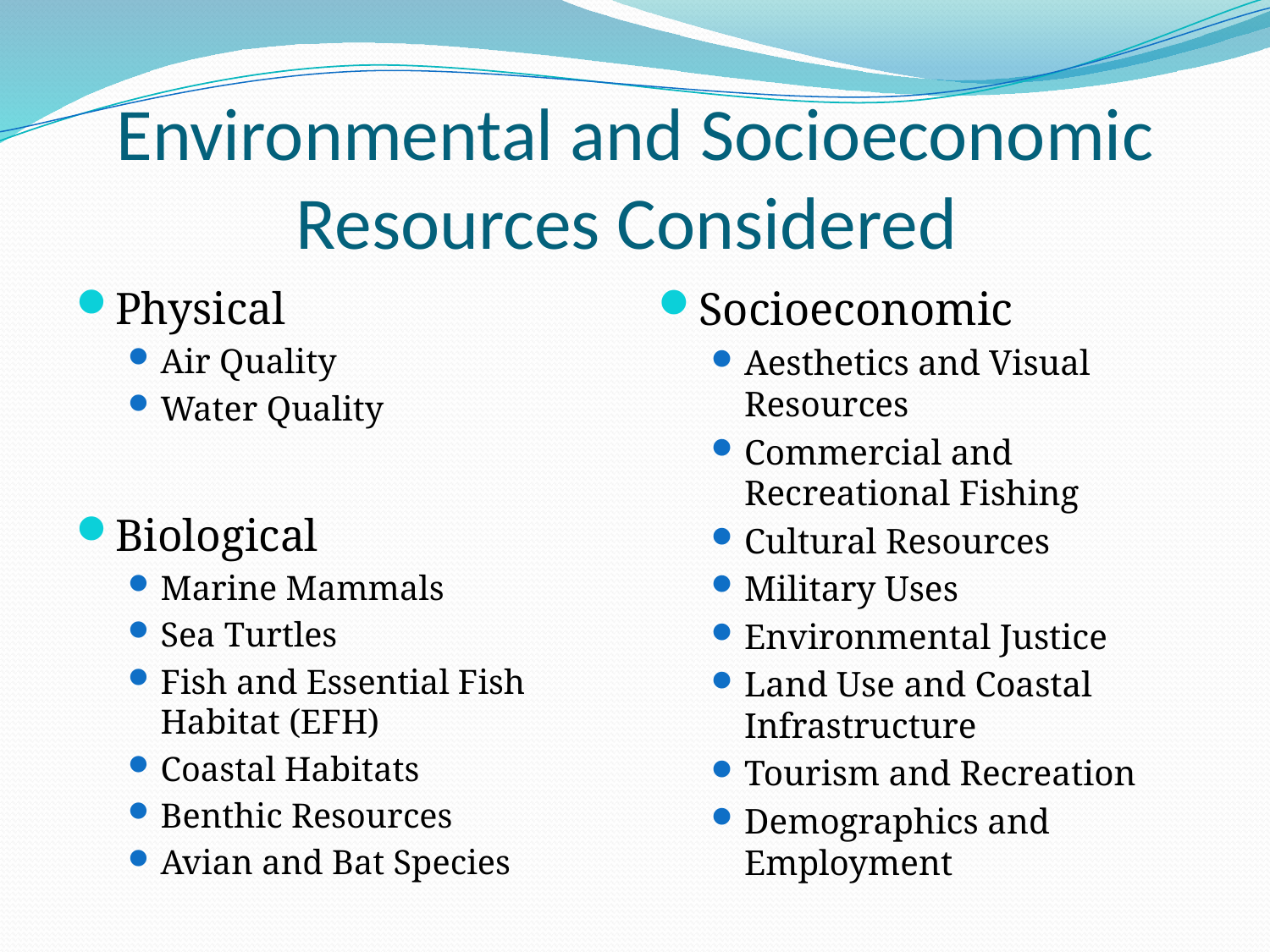

# Environmental and Socioeconomic Resources Considered
Physical
Air Quality
Water Quality

Biological
Marine Mammals
Sea Turtles
Fish and Essential Fish Habitat (EFH)
Coastal Habitats
Benthic Resources
Avian and Bat Species

Socioeconomic
Aesthetics and Visual Resources
Commercial and Recreational Fishing
Cultural Resources
Military Uses
Environmental Justice
Land Use and Coastal Infrastructure
Tourism and Recreation
Demographics and Employment